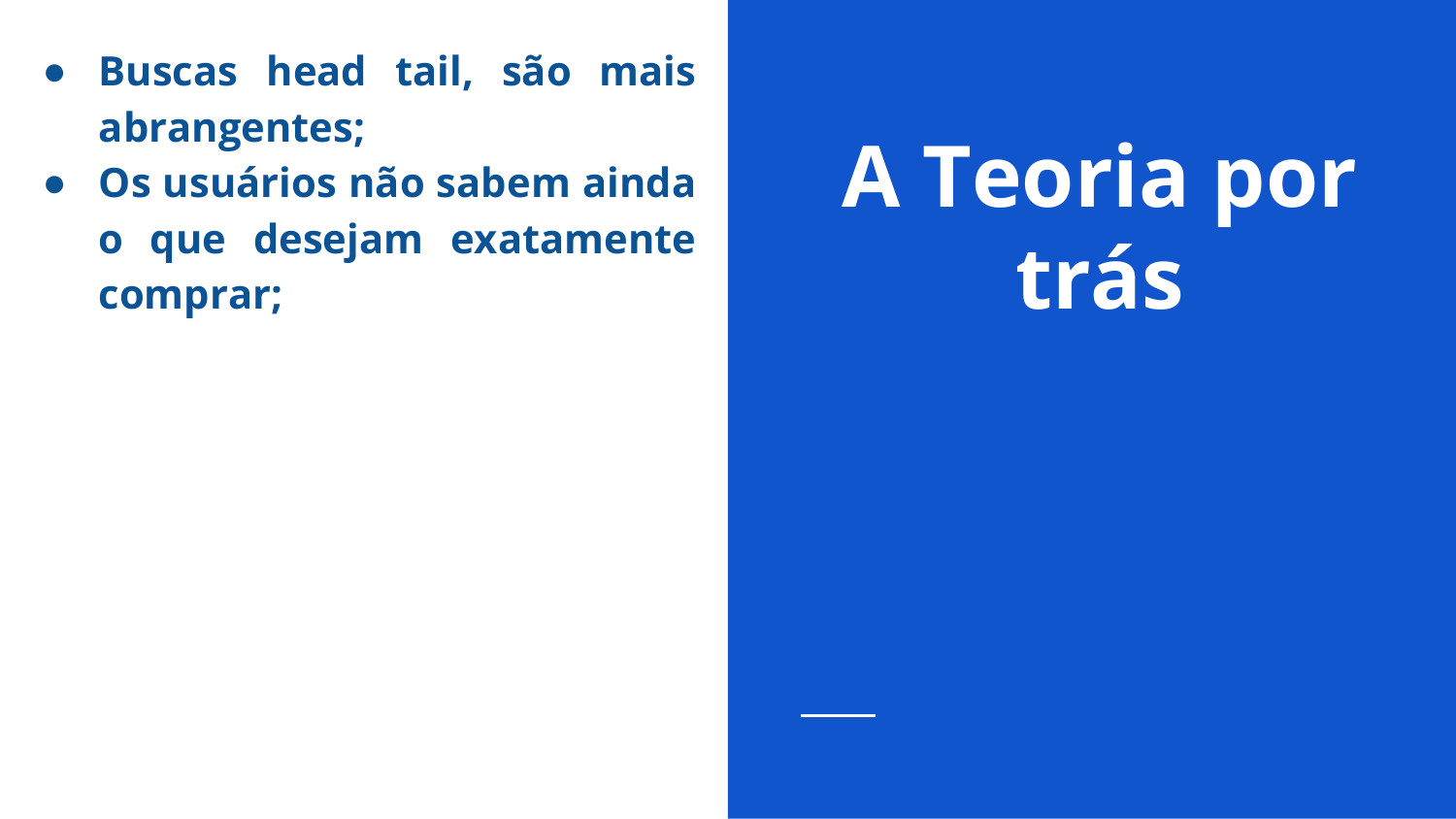

Buscas head tail, são mais abrangentes;
Os usuários não sabem ainda o que desejam exatamente comprar;

# A Teoria por trás